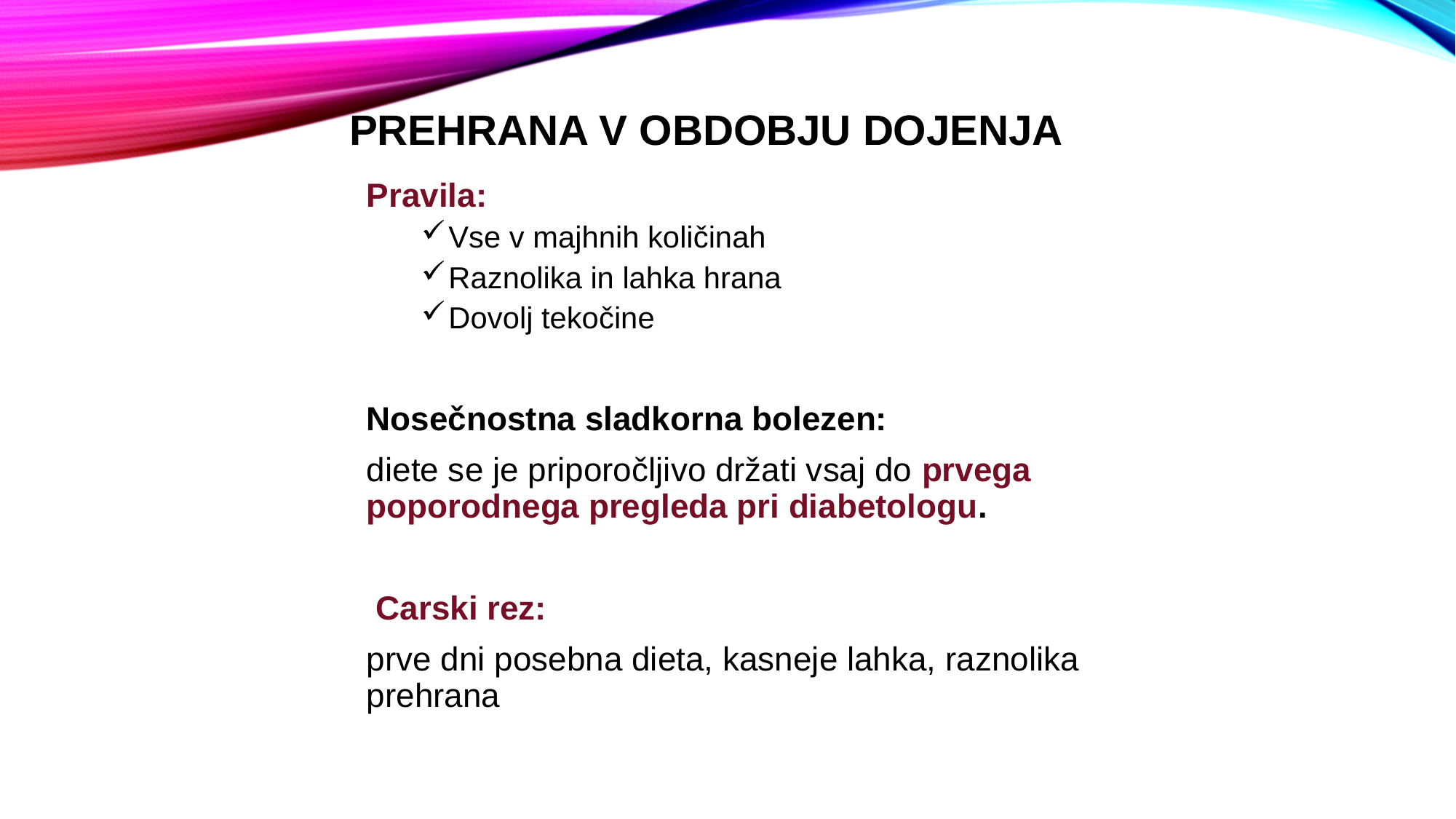

# PREHRANA V OBDOBJU DOJENJA
Pravila:
Vse v majhnih količinah
Raznolika in lahka hrana
Dovolj tekočine

Nosečnostna sladkorna bolezen:
diete se je priporočljivo držati vsaj do prvega poporodnega pregleda pri diabetologu.

 Carski rez:
prve dni posebna dieta, kasneje lahka, raznolika prehrana